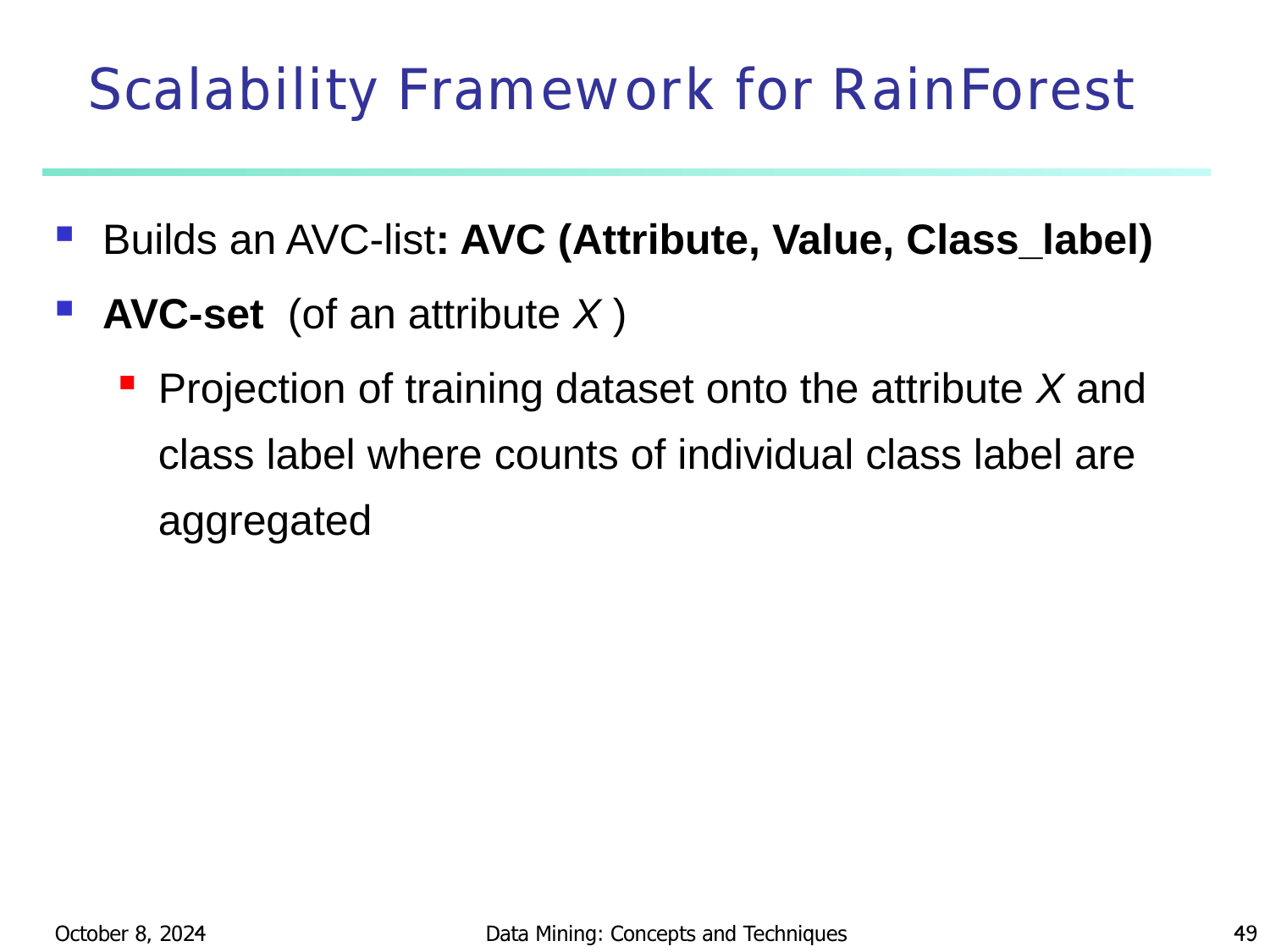

# Scalability Framework for RainForest
Builds an AVC-list: AVC (Attribute, Value, Class_label)
AVC-set  (of an attribute X )
Projection of training dataset onto the attribute X and class label where counts of individual class label are aggregated
October 8, 2024
Data Mining: Concepts and Techniques
49